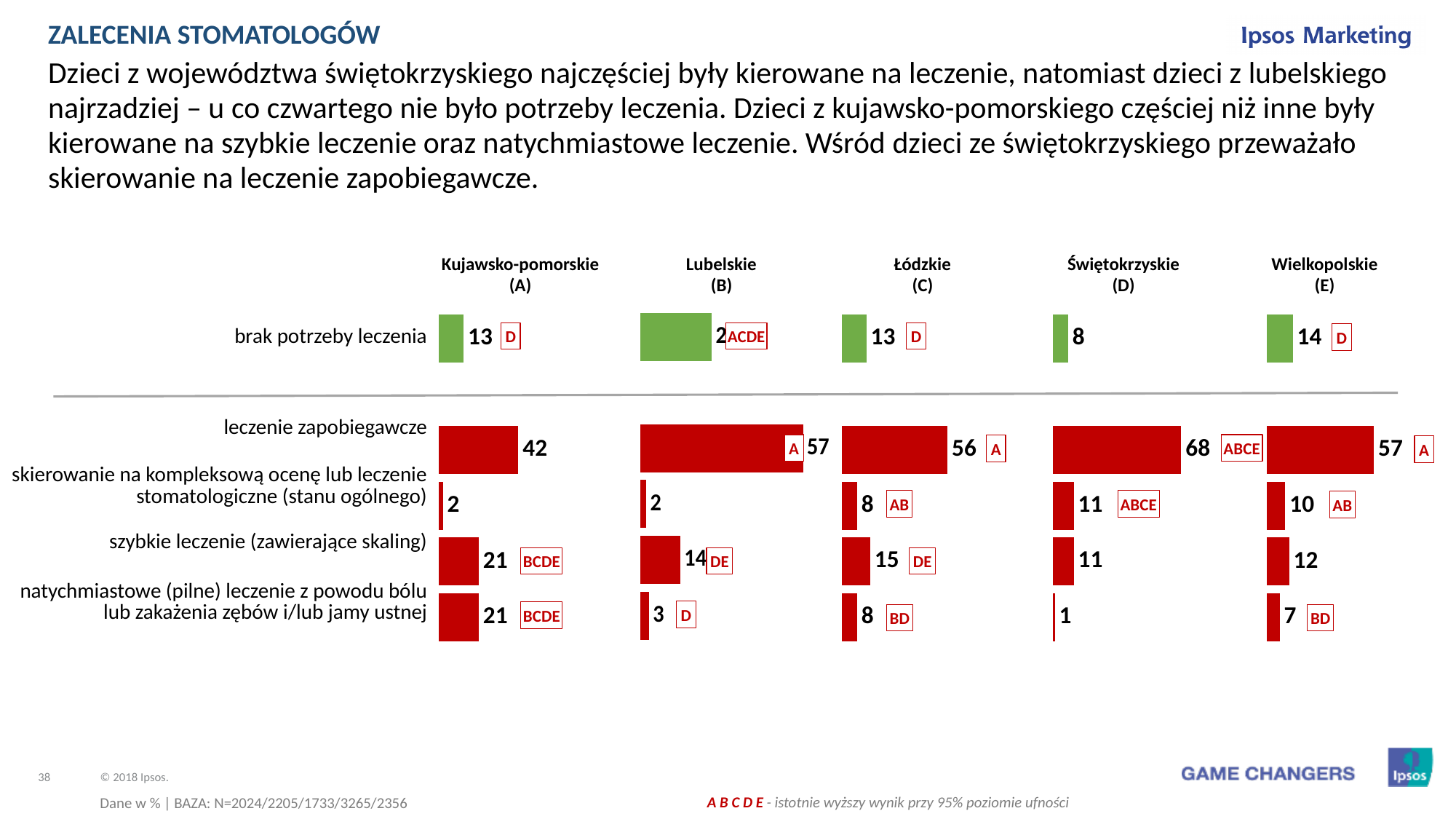

ZALECENIA STOMATOLOGÓW
Dzieci z województwa świętokrzyskiego najczęściej były kierowane na leczenie, natomiast dzieci z lubelskiego najrzadziej – u co czwartego nie było potrzeby leczenia. Dzieci z kujawsko-pomorskiego częściej niż inne były kierowane na szybkie leczenie oraz natychmiastowe leczenie. Wśród dzieci ze świętokrzyskiego przeważało skierowanie na leczenie zapobiegawcze.
| Kujawsko-pomorskie (A) | Lubelskie (B) | Łódzkie (C) | Świętokrzyskie (D) | Wielkopolskie (E) |
| --- | --- | --- | --- | --- |

### Chart

| Category | Seria 1 |
|---|---|
| brak potrzeby leczenia | 25.0 |
|  | None |
| szybkie leczenie (zawierające skaling) | 56.99999999999999 |
| skierowanie na kompleksową ocenę lub leczenie stomatologiczne (stanu ogólnego) | 2.0 |
| leczenie zapobiegawcze | 14.000000000000002 |
| natychmiastowe (pilne) leczenie z powodu bólu lub zakażenia zębów i/lub jamy ustnej | 3.0 |

### Chart

| Category | Seria 1 |
|---|---|
| brak potrzeby leczenia | 13.0 |
|  | None |
| szybkie leczenie (zawierające skaling) | 56.00000000000001 |
| skierowanie na kompleksową ocenę lub leczenie stomatologiczne (stanu ogólnego) | 8.0 |
| leczenie zapobiegawcze | 15.0 |
| natychmiastowe (pilne) leczenie z powodu bólu lub zakażenia zębów i/lub jamy ustnej | 8.0 |

### Chart

| Category | Seria 1 |
|---|---|
| brak potrzeby leczenia | 8.0 |
|  | None |
| szybkie leczenie (zawierające skaling) | 68.0 |
| skierowanie na kompleksową ocenę lub leczenie stomatologiczne (stanu ogólnego) | 11.0 |
| leczenie zapobiegawcze | 11.0 |
| natychmiastowe (pilne) leczenie z powodu bólu lub zakażenia zębów i/lub jamy ustnej | 1.0 |

### Chart

| Category | Seria 1 |
|---|---|
| brak potrzeby leczenia | 14.000000000000002 |
|  | None |
| szybkie leczenie (zawierające skaling) | 56.99999999999999 |
| skierowanie na kompleksową ocenę lub leczenie stomatologiczne (stanu ogólnego) | 10.0 |
| leczenie zapobiegawcze | 12.0 |
| natychmiastowe (pilne) leczenie z powodu bólu lub zakażenia zębów i/lub jamy ustnej | 7.000000000000001 |

### Chart

| Category | Seria 1 |
|---|---|
| brak potrzeby leczenia | 13.0 |
|  | None |
| szybkie leczenie (zawierające skaling) | 42.0 |
| skierowanie na kompleksową ocenę lub leczenie stomatologiczne (stanu ogólnego) | 2.0 |
| leczenie zapobiegawcze | 21.0 |
| natychmiastowe (pilne) leczenie z powodu bólu lub zakażenia zębów i/lub jamy ustnej | 21.0 |
| brak potrzeby leczenia |
| --- |
|  |
| leczenie zapobiegawcze |
| skierowanie na kompleksową ocenę lub leczenie stomatologiczne (stanu ogólnego) |
| szybkie leczenie (zawierające skaling) |
| natychmiastowe (pilne) leczenie z powodu bólu lub zakażenia zębów i/lub jamy ustnej |
D
D
ACDE
D
A
ABCE
A
A
AB
ABCE
AB
BCDE
DE
DE
D
BCDE
BD
BD
Dane w % | BAZA: N=2024/2205/1733/3265/2356
 A B C D E - istotnie wyższy wynik przy 95% poziomie ufności